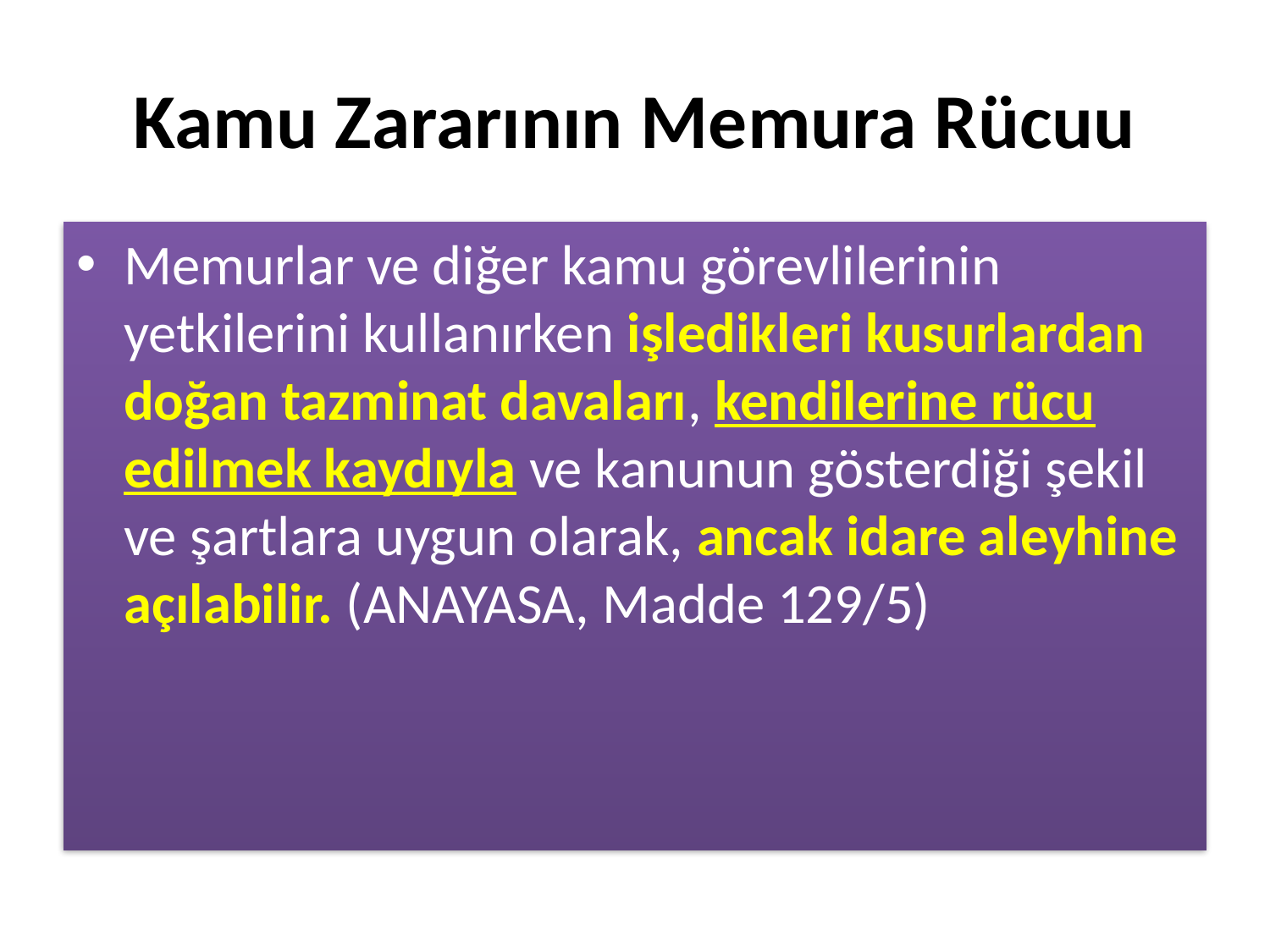

# Kamu Zararının Memura Rücuu
Memurlar ve diğer kamu görevlilerinin yetkilerini kullanırken işledikleri kusurlardan doğan tazminat davaları, kendilerine rücu edilmek kaydıyla ve kanunun gösterdiği şekil ve şartlara uygun olarak, ancak idare aleyhine açılabilir. (ANAYASA, Madde 129/5)